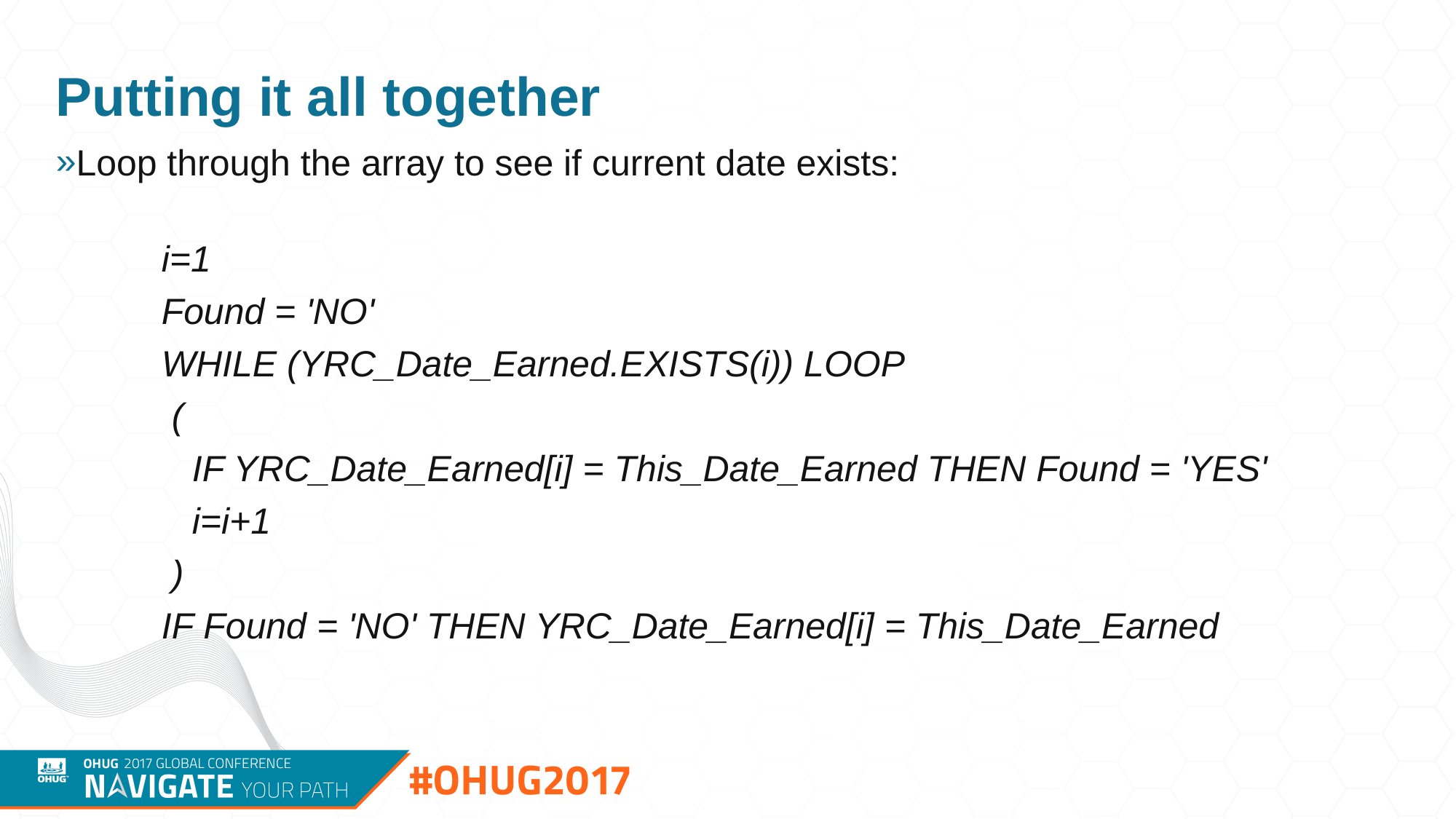

# Putting it all together
Loop through the array to see if current date exists:

     i=1
     Found = 'NO'
     WHILE (YRC_Date_Earned.EXISTS(i)) LOOP
      (
        IF YRC_Date_Earned[i] = This_Date_Earned THEN Found = 'YES'
        i=i+1
      )
     IF Found = 'NO' THEN YRC_Date_Earned[i] = This_Date_Earned